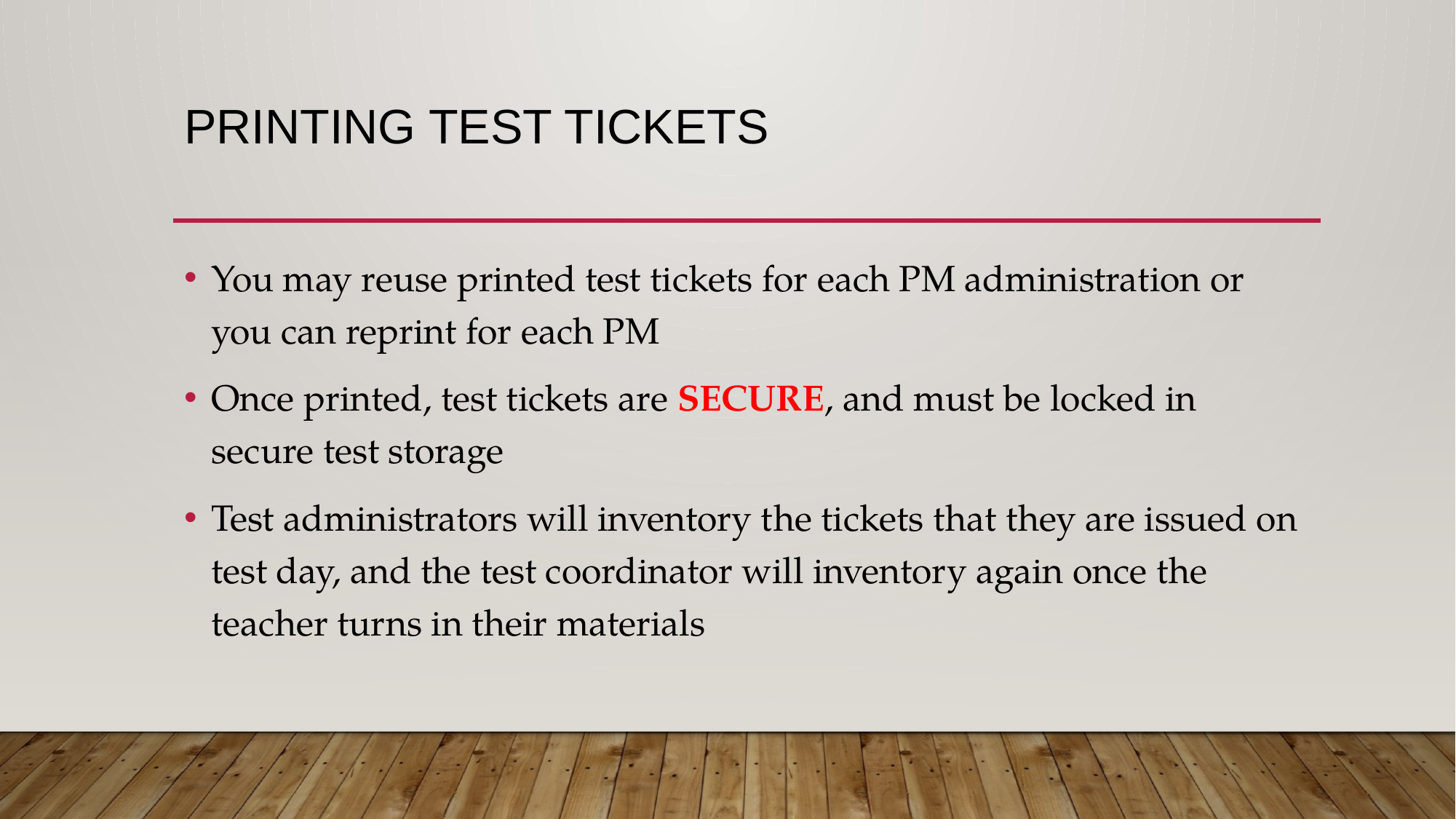

# Printing test tickets
You may reuse printed test tickets for each PM administration or you can reprint for each PM
Once printed, test tickets are SECURE, and must be locked in secure test storage
Test administrators will inventory the tickets that they are issued on test day, and the test coordinator will inventory again once the teacher turns in their materials